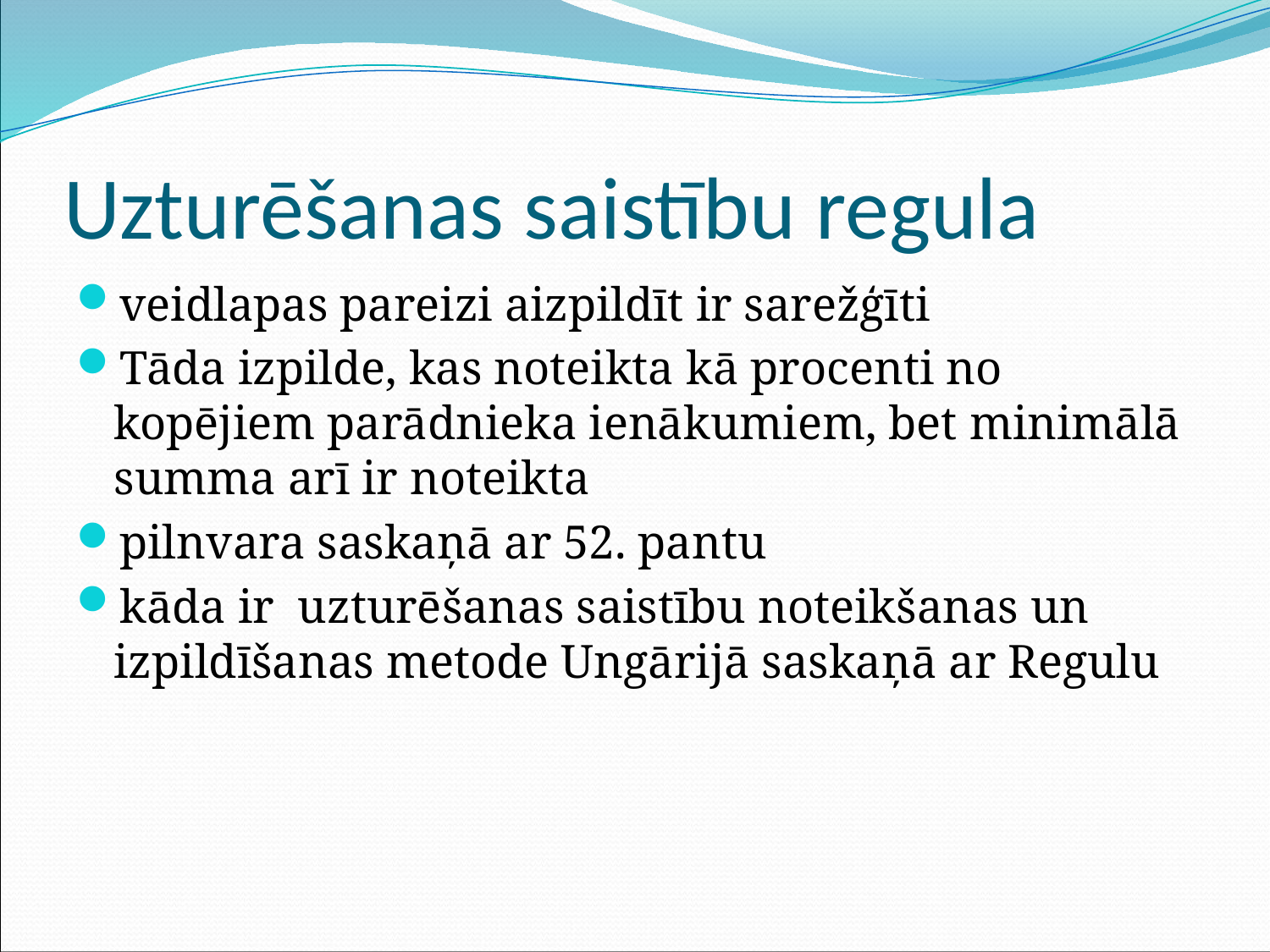

# Uzturēšanas saistību regula
veidlapas pareizi aizpildīt ir sarežģīti
Tāda izpilde, kas noteikta kā procenti no kopējiem parādnieka ienākumiem, bet minimālā summa arī ir noteikta
pilnvara saskaņā ar 52. pantu
kāda ir  uzturēšanas saistību noteikšanas un izpildīšanas metode Ungārijā saskaņā ar Regulu